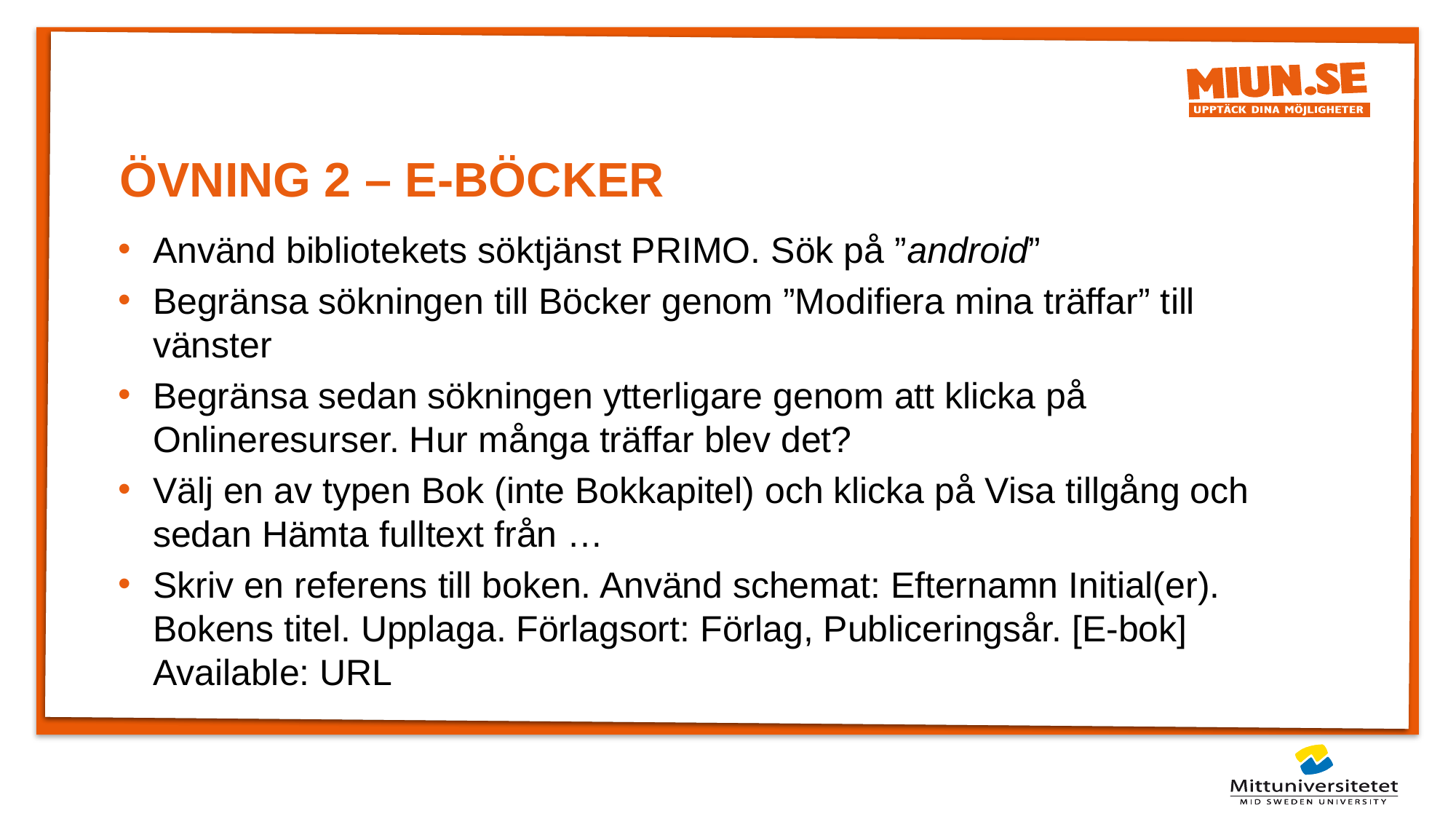

# ÖVNING 2 – E-böcker
Använd bibliotekets söktjänst PRIMO. Sök på ”android”
Begränsa sökningen till Böcker genom ”Modifiera mina träffar” till vänster
Begränsa sedan sökningen ytterligare genom att klicka på Onlineresurser. Hur många träffar blev det?
Välj en av typen Bok (inte Bokkapitel) och klicka på Visa tillgång och sedan Hämta fulltext från …
Skriv en referens till boken. Använd schemat: Efternamn Initial(er). Bokens titel. Upplaga. Förlagsort: Förlag, Publiceringsår. [E-bok] Available: URL